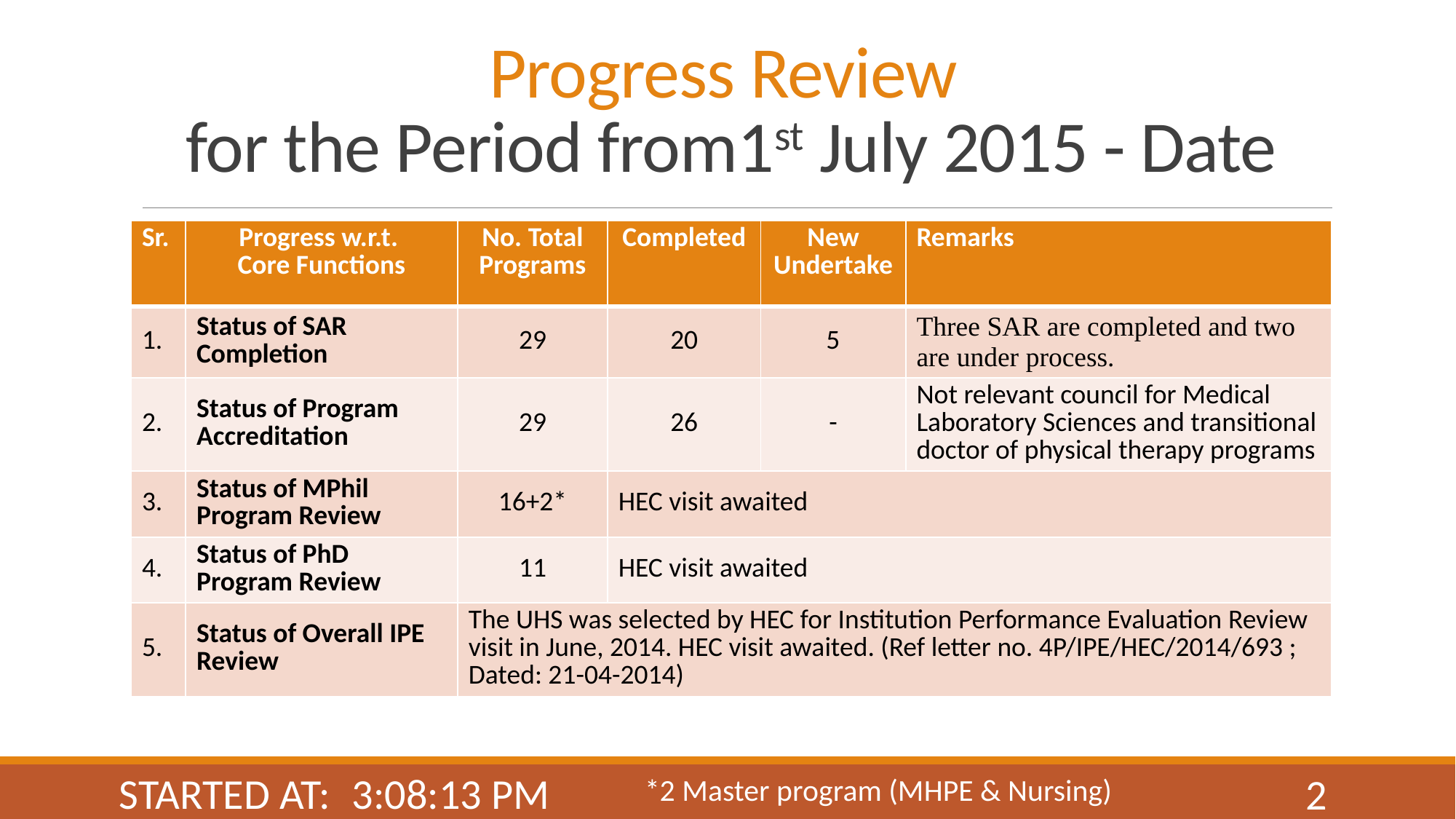

# Progress Review for the Period from1st July 2015 - Date
| Sr. | Progress w.r.t. Core Functions | No. Total Programs | Completed | New Undertake | Remarks |
| --- | --- | --- | --- | --- | --- |
| 1. | Status of SAR Completion | 29 | 20 | 5 | Three SAR are completed and two are under process. |
| 2. | Status of Program Accreditation | 29 | 26 | - | Not relevant council for Medical Laboratory Sciences and transitional doctor of physical therapy programs |
| 3. | Status of MPhil Program Review | 16+2\* | HEC visit awaited |  |  |
| 4. | Status of PhD Program Review | 11 | HEC visit awaited |  |  |
| 5. | Status of Overall IPE Review | The UHS was selected by HEC for Institution Performance Evaluation Review visit in June, 2014. HEC visit awaited. (Ref letter no. 4P/IPE/HEC/2014/693 ; Dated: 21-04-2014) |  |  |  |
*2 Master program (MHPE & Nursing)
3:08:13 PM
Started at:
2